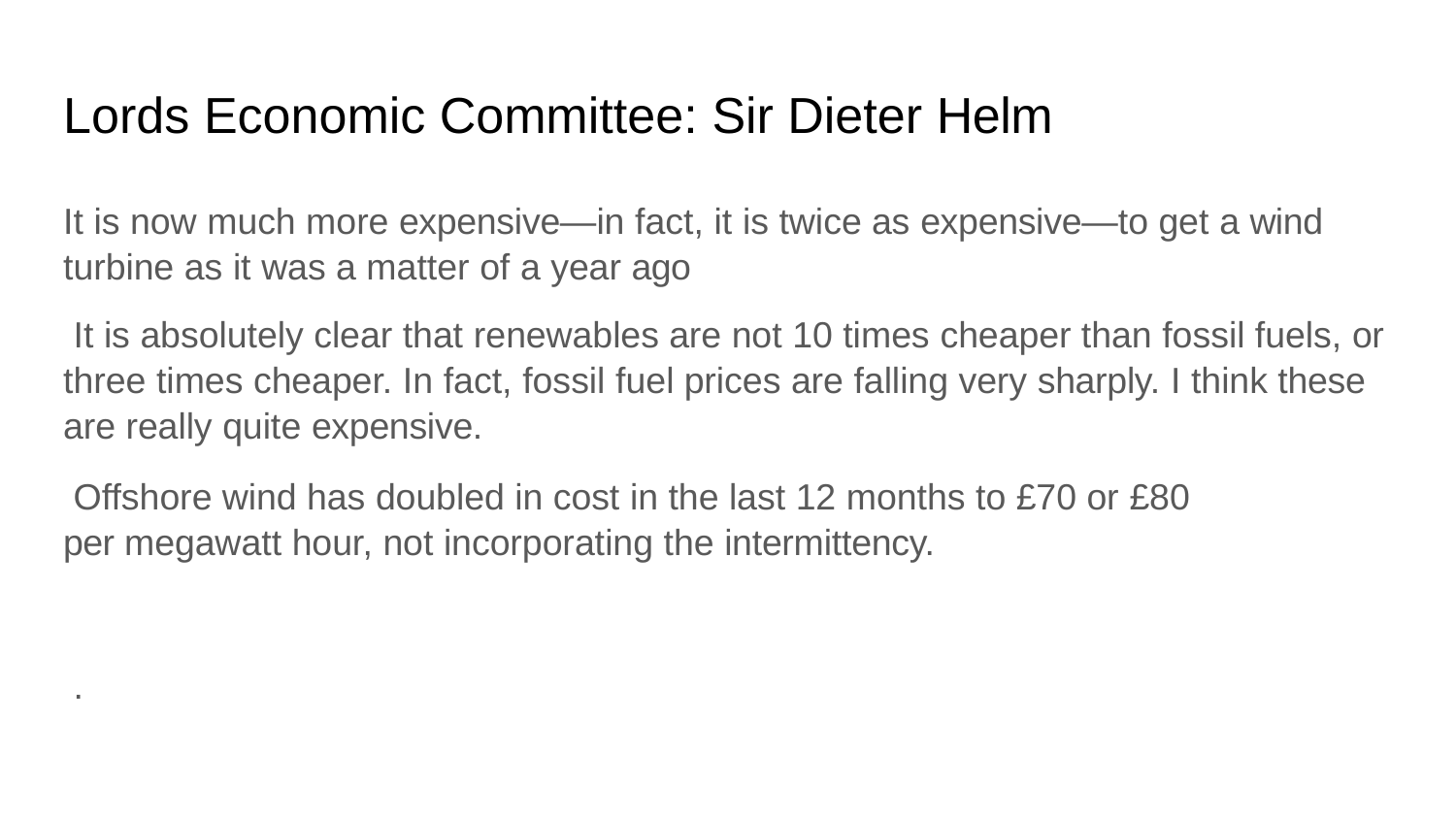

# Lords Economic Committee: Sir Dieter Helm
It is now much more expensive—in fact, it is twice as expensive—to get a wind turbine as it was a matter of a year ago
It is absolutely clear that renewables are not 10 times cheaper than fossil fuels, or three times cheaper. In fact, fossil fuel prices are falling very sharply. I think these are really quite expensive.
Offshore wind has doubled in cost in the last 12 months to £70 or £80 per megawatt hour, not incorporating the intermittency.

.